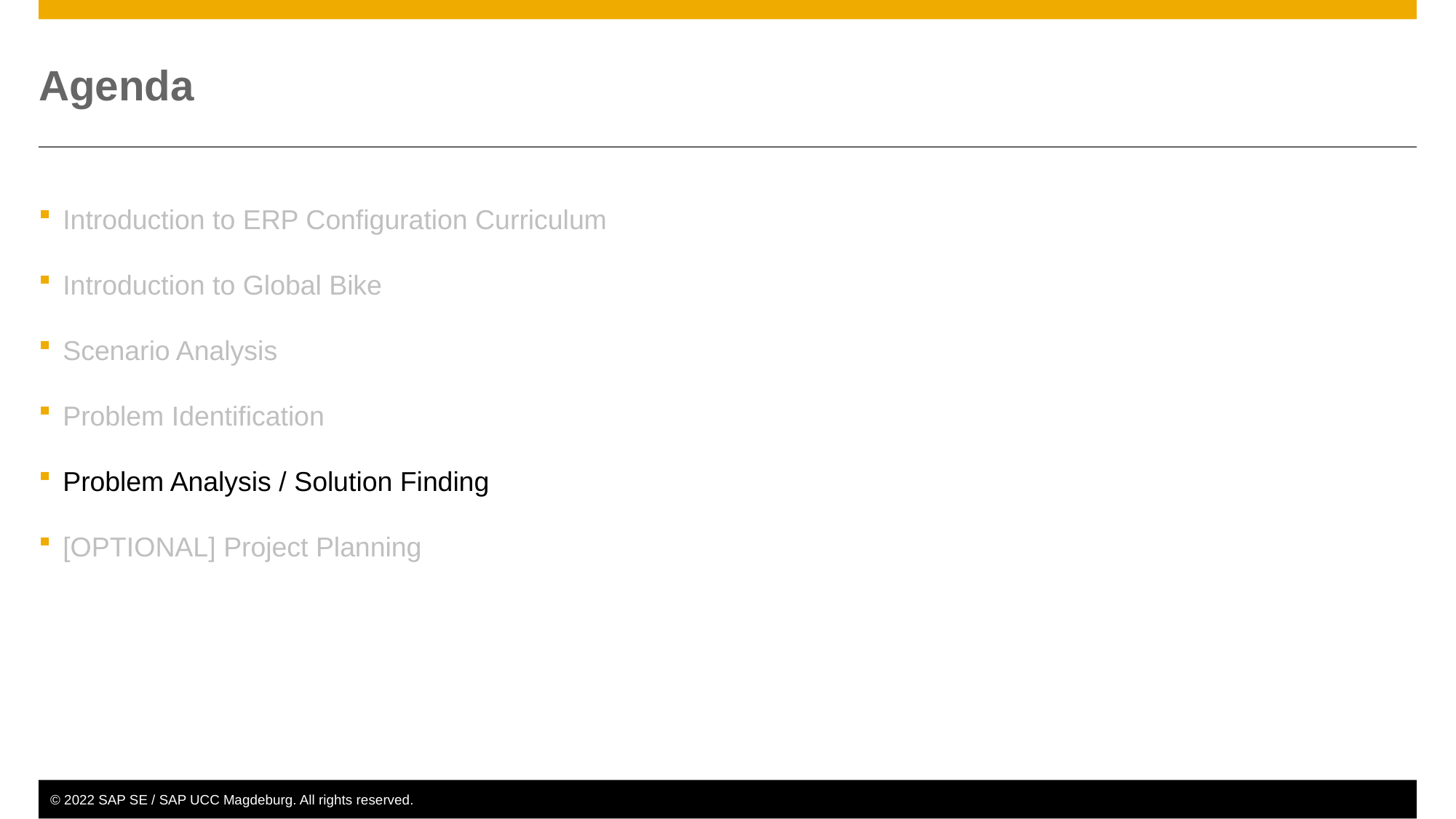

# Agenda
Introduction to ERP Configuration Curriculum

Introduction to Global Bike

Scenario Analysis

Problem Identification

Problem Analysis / Solution Finding

[OPTIONAL] Project Planning